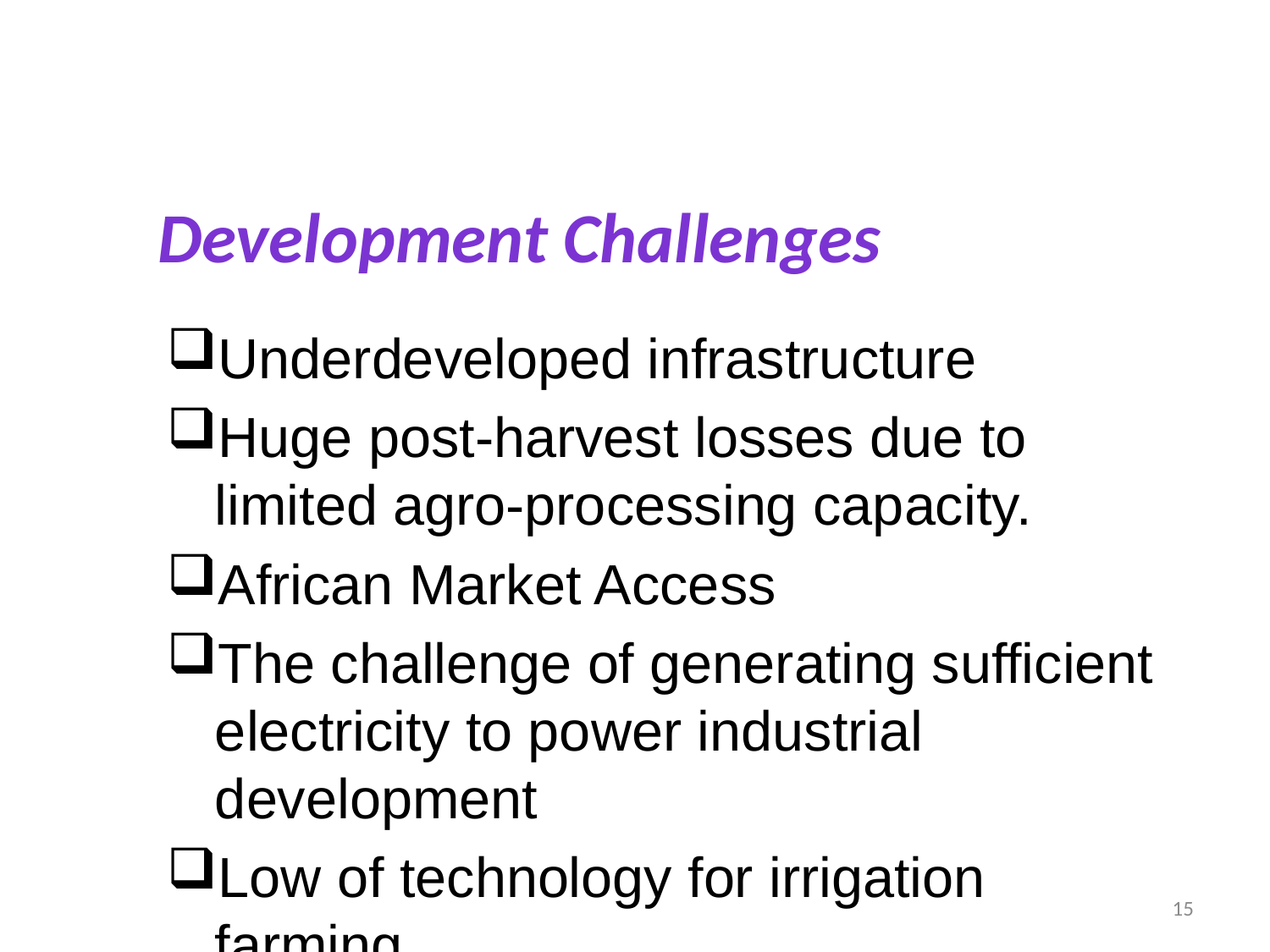

Development Challenges
Underdeveloped infrastructure
Huge post-harvest losses due to limited agro-processing capacity.
African Market Access
The challenge of generating sufficient electricity to power industrial development
Low of technology for irrigation farming
Incidences of HIV/AIDS

15